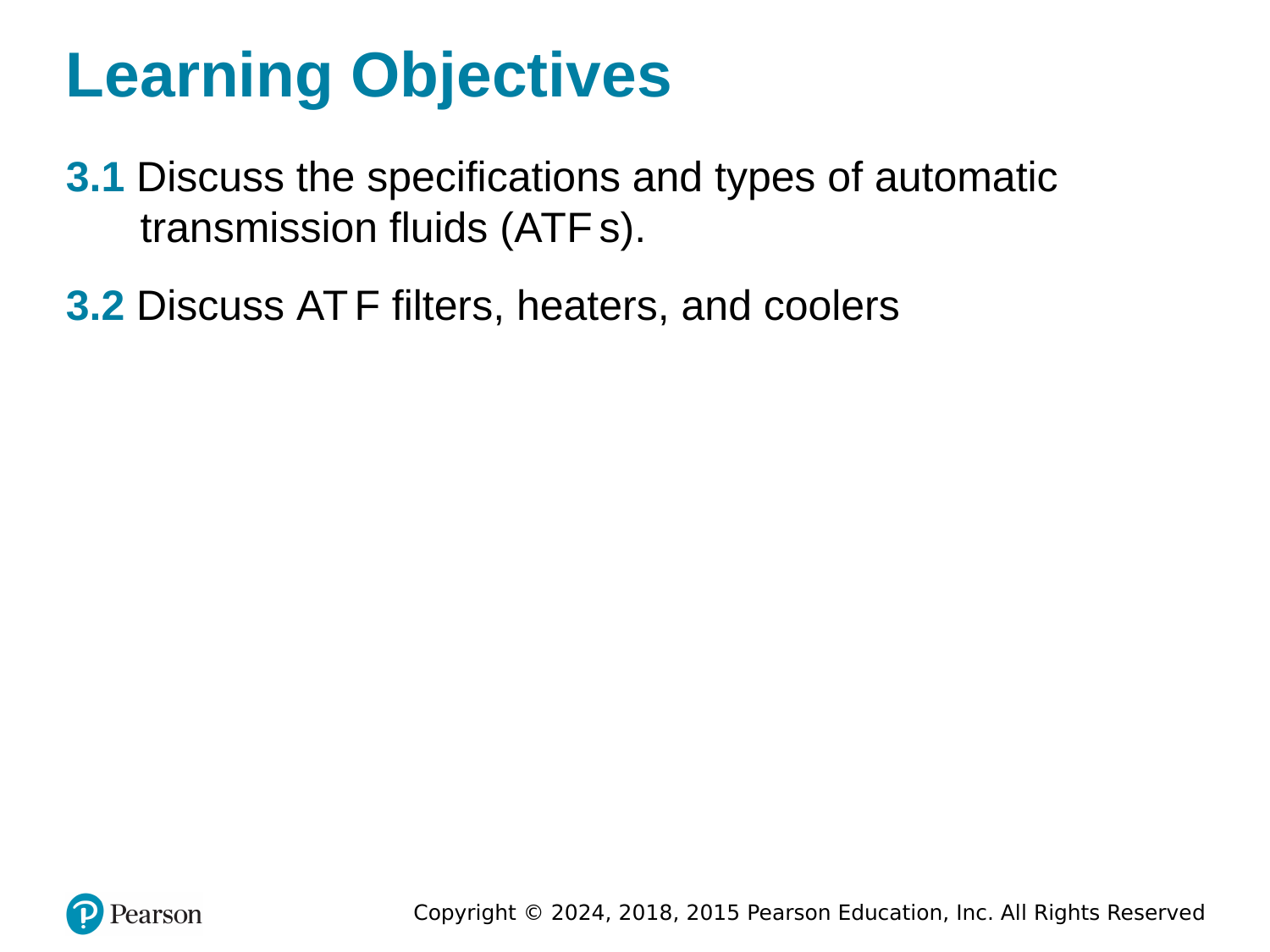

# Learning Objectives
3.1 Discuss the specifications and types of automatic transmission fluids (A T F s).
3.2 Discuss A T F filters, heaters, and coolers